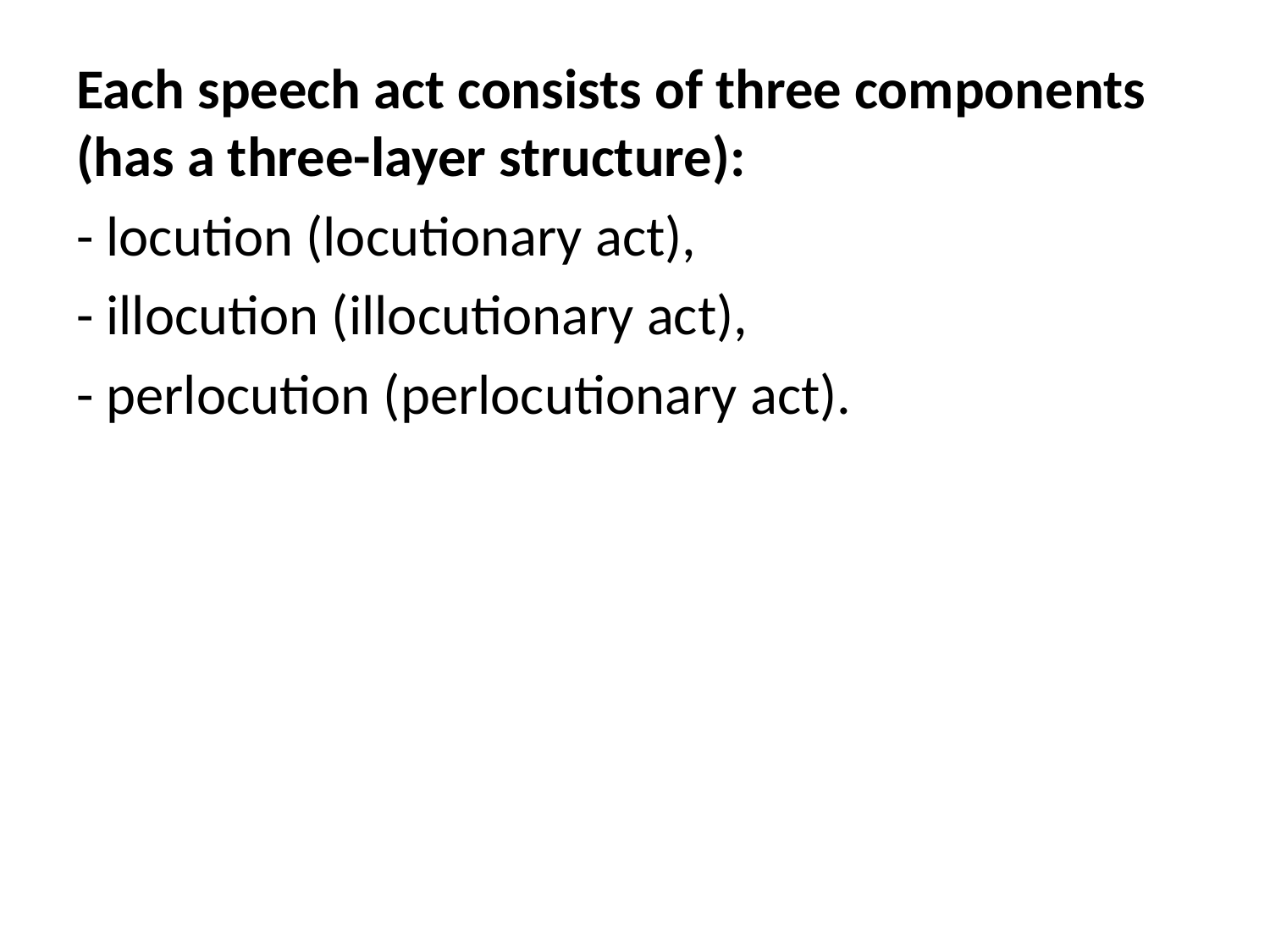

Each speech act consists of three components (has a three-layer structure):
- locution (locutionary act),
- illocution (illocutionary act),
- perlocution (perlocutionary act).